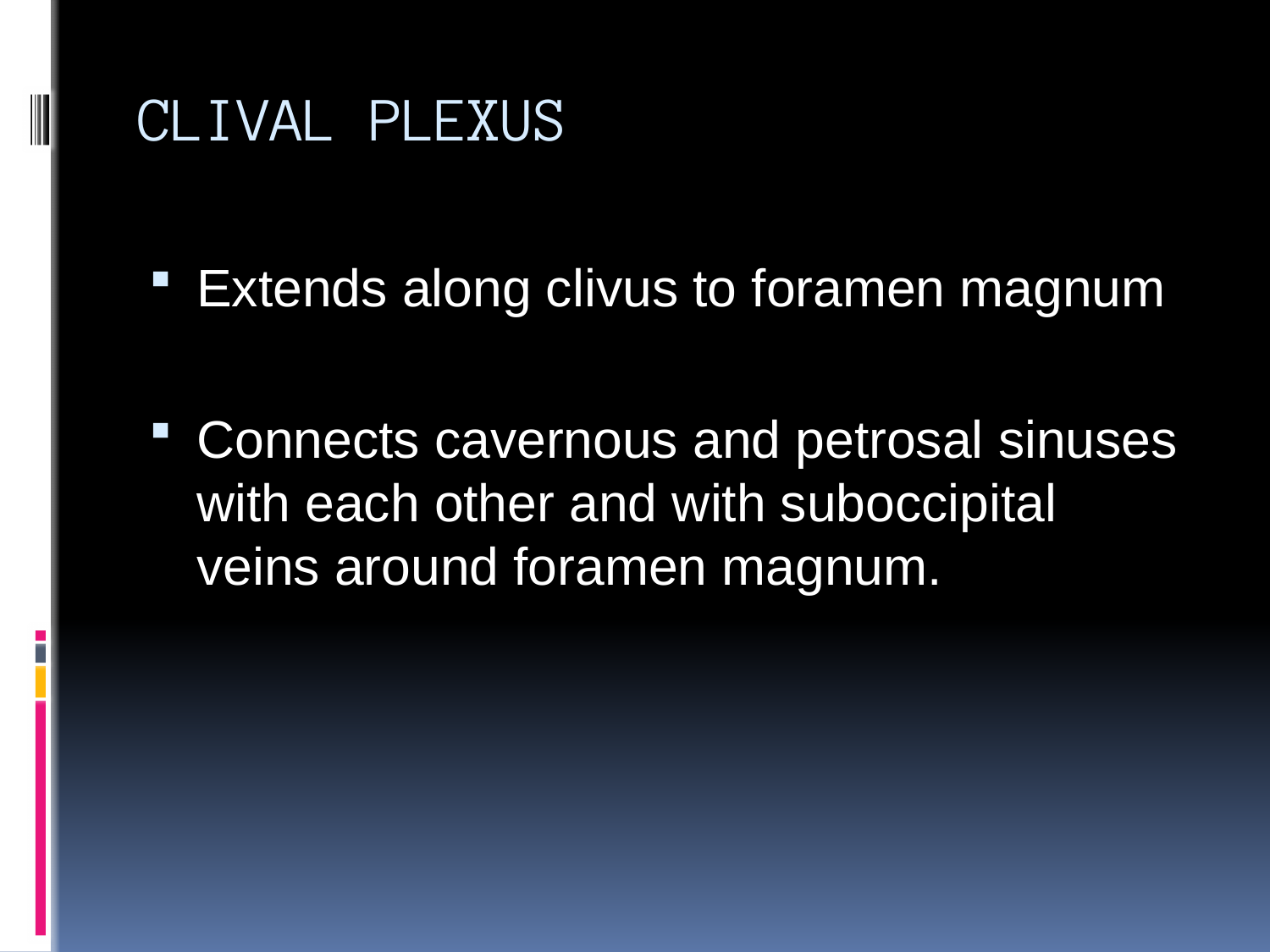

# CLIVAL PLEXUS
Extends along clivus to foramen magnum

Connects cavernous and petrosal sinuses with each other and with suboccipital veins around foramen magnum.